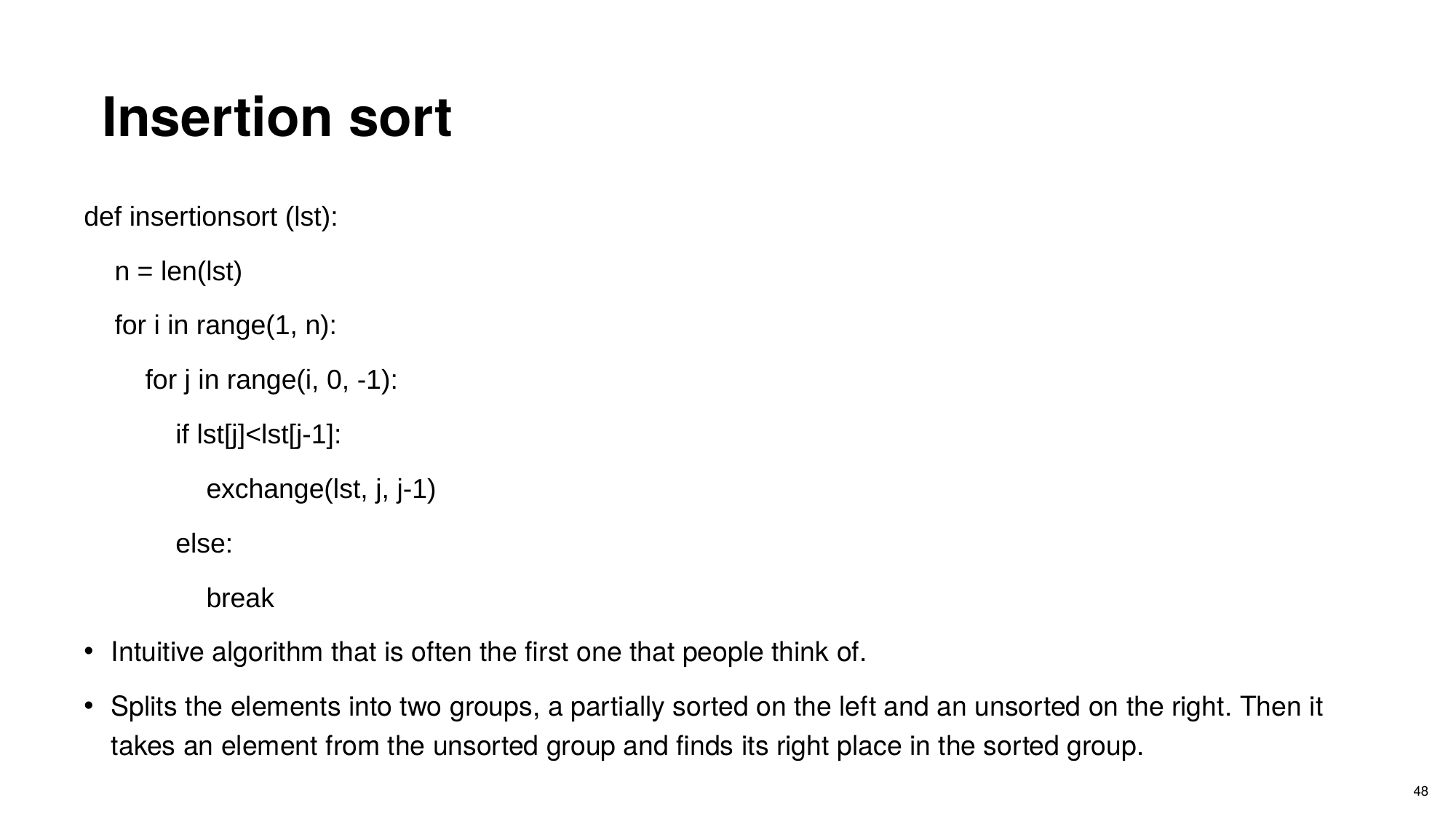

Insertion sort

def insertionsort (lst):
    n = len(lst)
    for i in range(1, n):
        for j in range(i, 0, -1):
            if lst[j]<lst[j-1]:
                exchange(lst, j, j-1)
            else:
                break
Intuitive algorithm that is often the first one that people think of.
Splits the elements into two groups, a partially sorted on the left and an unsorted on the right. Then it takes an element from the unsorted group and finds its right place in the sorted group.

48